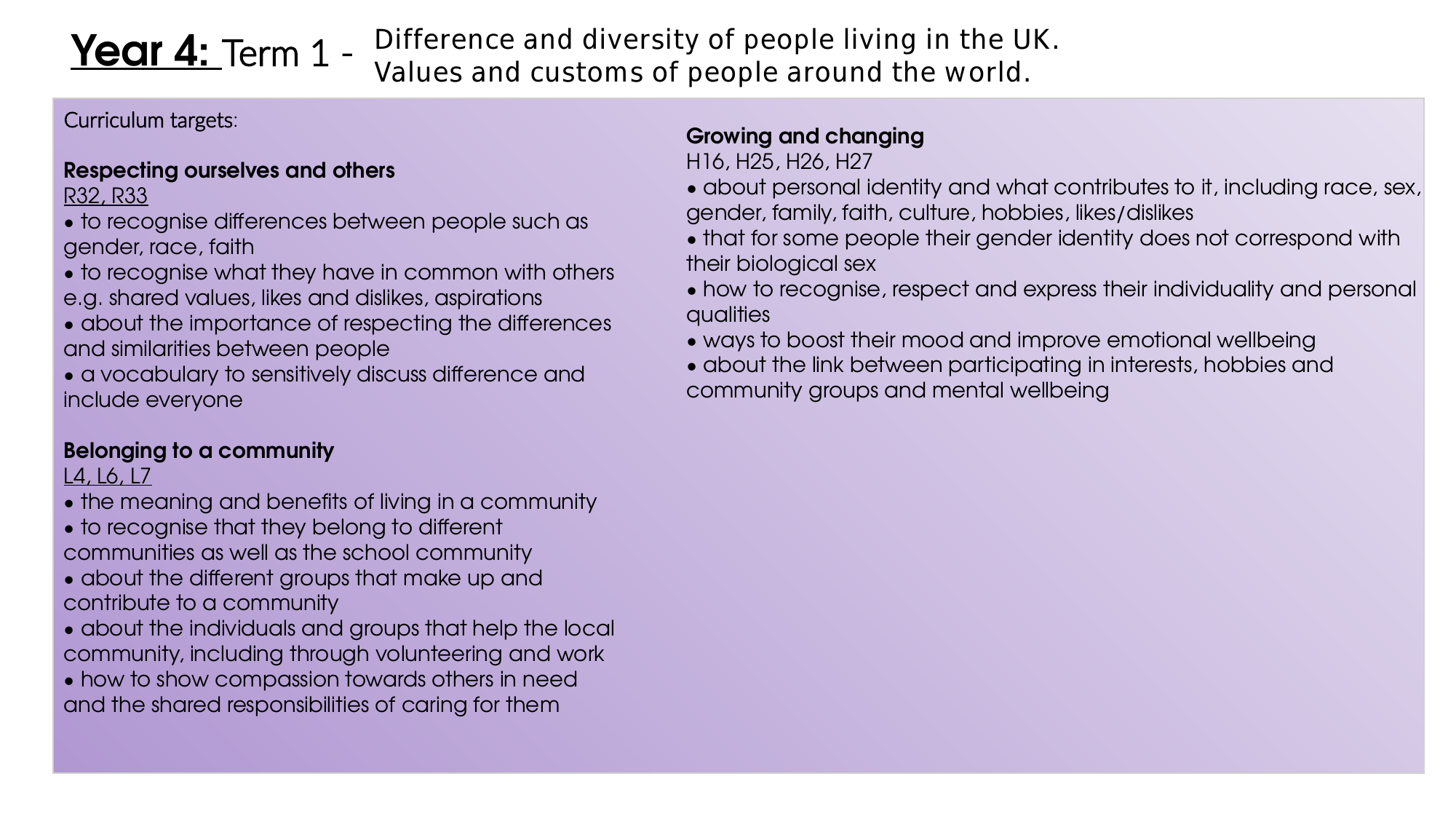

Difference and diversity of people living in the UK. Values and customs of people around the world.
Year 4: Term 1 -

Curriculum targets:

Respecting ourselves and others
R32, R33
• to recognise differences between people such as gender, race, faith
• to recognise what they have in common with others e.g. shared values, likes and dislikes, aspirations
• about the importance of respecting the differences and similarities between people
• a vocabulary to sensitively discuss difference and include everyone

Belonging to a community
L4, L6, L7
• the meaning and benefits of living in a community
• to recognise that they belong to different communities as well as the school community
• about the different groups that make up and contribute to a community
• about the individuals and groups that help the local community, including through volunteering and work
• how to show compassion towards others in need and the shared responsibilities of caring for them
Growing and changing
H16, H25, H26, H27
• about personal identity and what contributes to it, including race, sex, gender, family, faith, culture, hobbies, likes/dislikes
• that for some people their gender identity does not correspond with their biological sex
• how to recognise, respect and express their individuality and personal qualities
• ways to boost their mood and improve emotional wellbeing
• about the link between participating in interests, hobbies and community groups and mental wellbeing